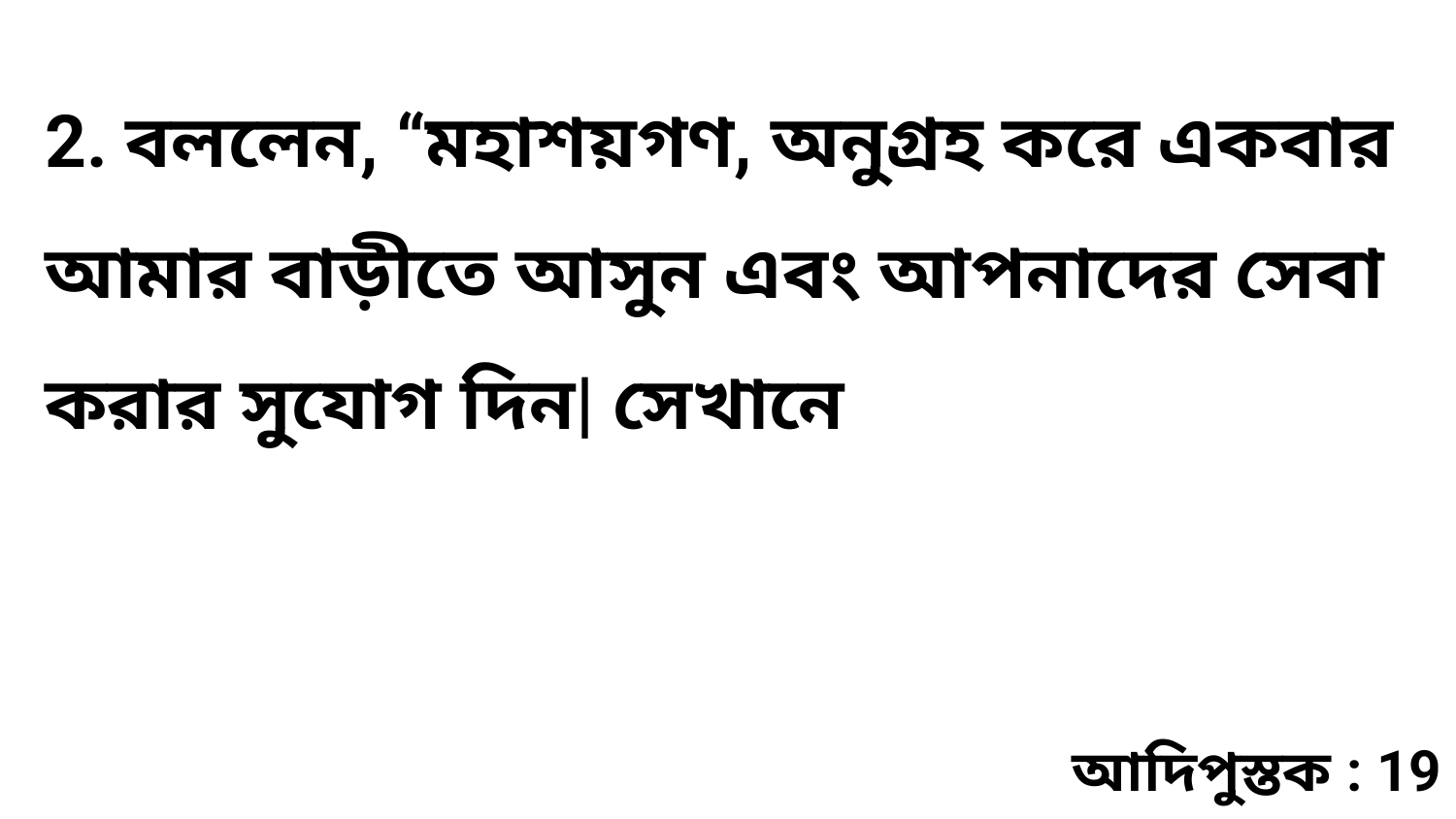

2. বললেন, “মহাশয়গণ, অনুগ্রহ করে একবার আমার বাড়ীতে আসুন এবং আপনাদের সেবা করার সুযোগ দিন| সেখানে
আদিপুস্তক : 19